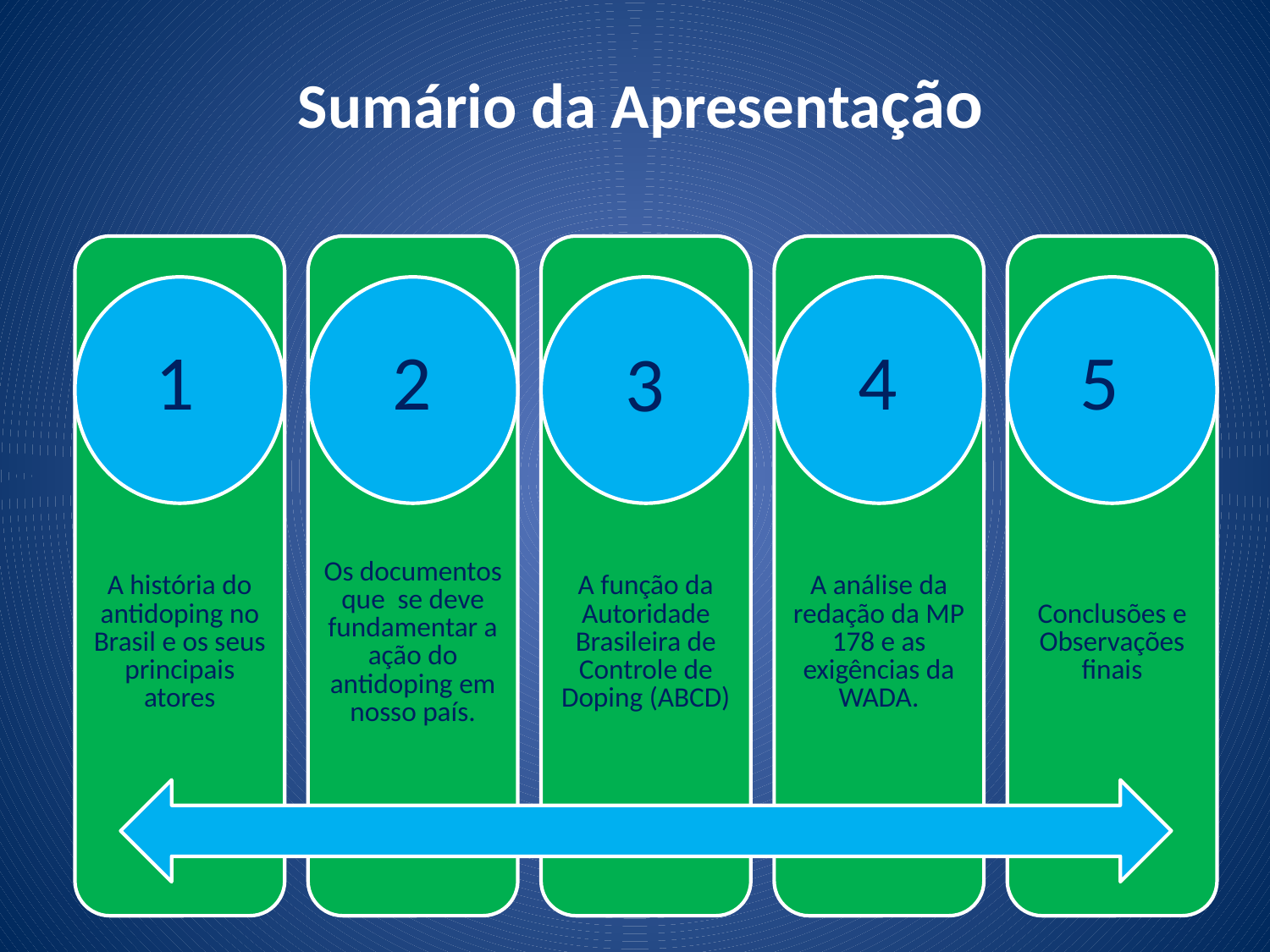

# Sumário da Apresentação
A história do antidoping no Brasil e os seus principais atores
A função da Autoridade Brasileira de Controle de Doping (ABCD)
A análise da redação da MP 178 e as exigências da WADA.
Conclusões e Observações finais
Os documentos que  se deve fundamentar a ação do antidoping em nosso país.
1
2
4
5
3